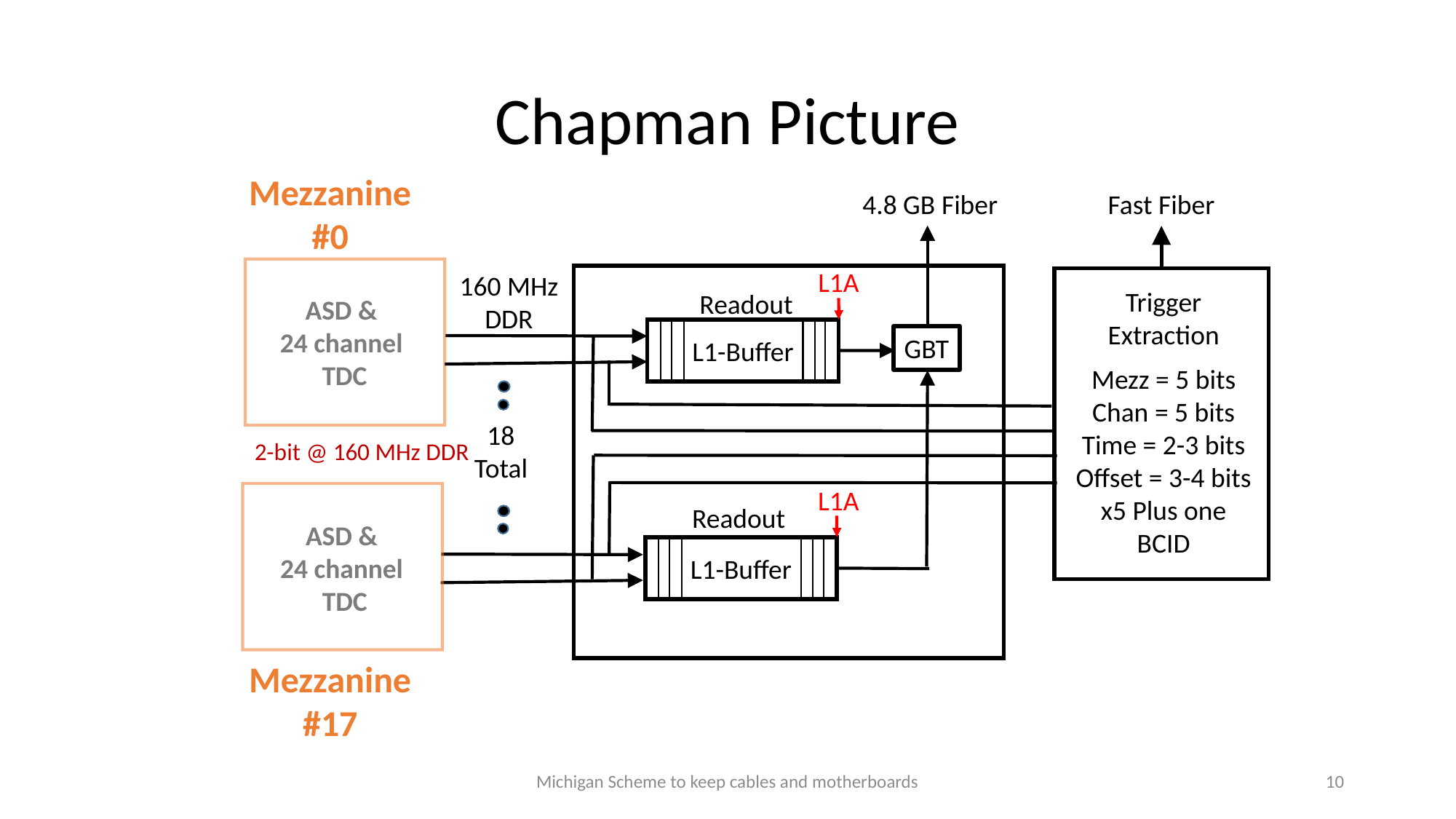

# Chapman Picture
Mezzanine
#0
4.8 GB Fiber
Fast Fiber

Trigger
Extraction
ASD &
24 channel
 TDC
Mezz = 5 bits
Chan = 5 bits
Time = 2-3 bits
Offset = 3-4 bits
x5 Plus one
BCID

18
Total
2-bit @ 160 MHz DDR

ASD &
24 channel
 TDC

Mezzanine
#17
L1A
160 MHz
DDR

Readout
L1-Buffer
GBT
L1A
Readout
L1-Buffer
Michigan Scheme to keep cables and motherboards
10